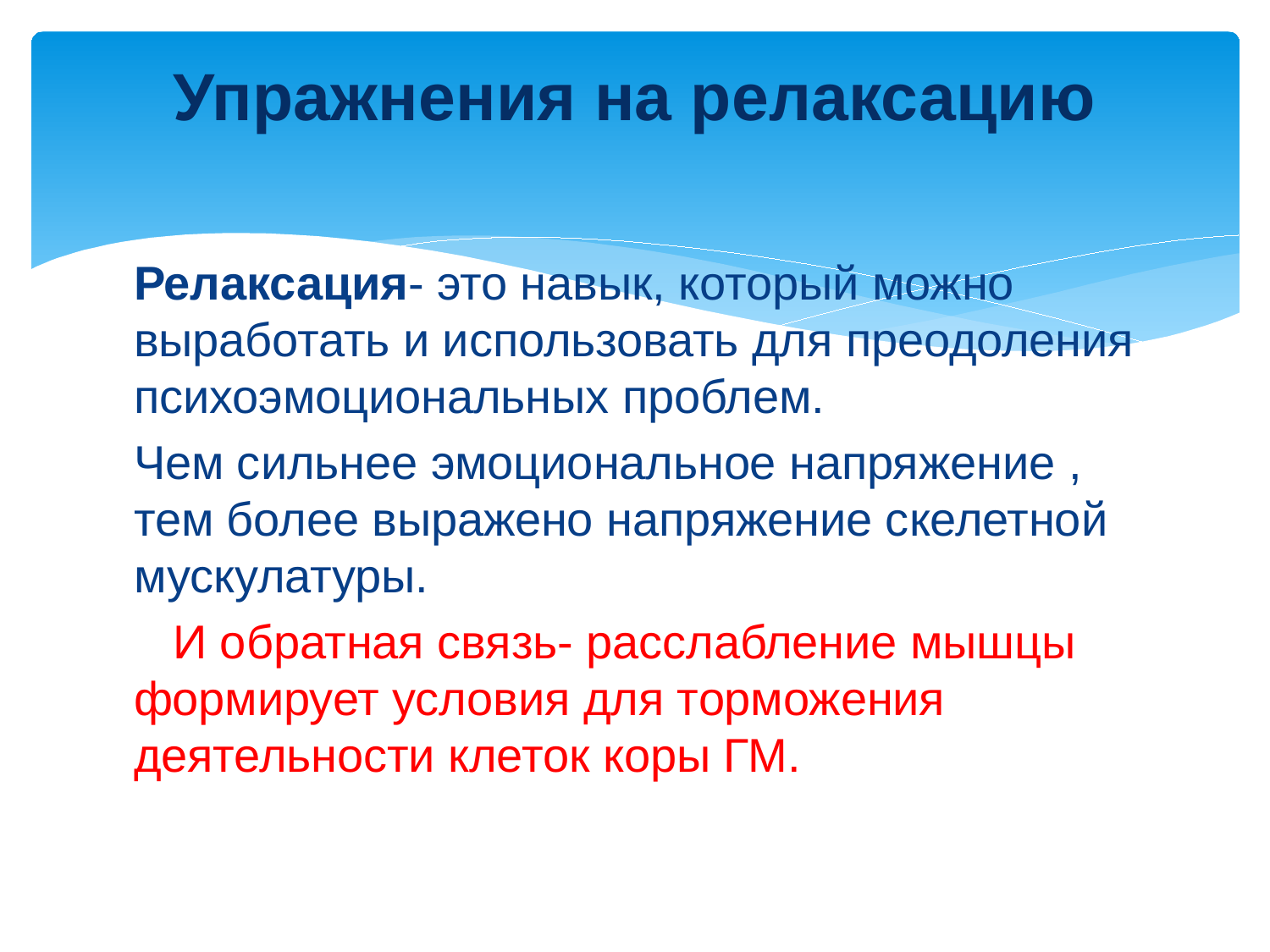

# Упражнения на релаксацию
Релаксация- это навык, который можно выработать и использовать для преодоления психоэмоциональных проблем.
Чем сильнее эмоциональное напряжение , тем более выражено напряжение скелетной мускулатуры.
   И обратная связь- расслабление мышцы формирует условия для торможения деятельности клеток коры ГМ.